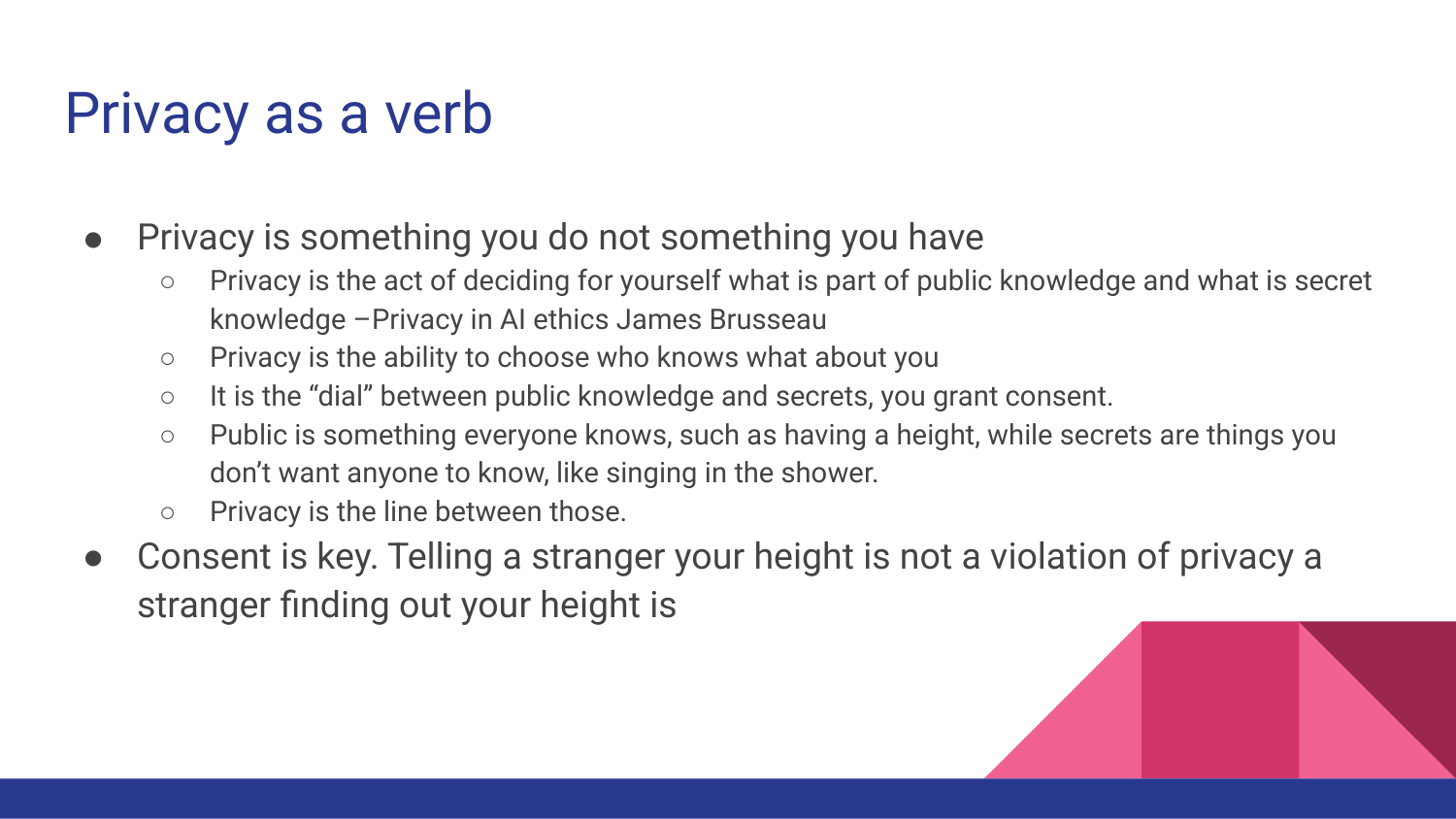

# Privacy as a verb
Privacy is something you do not something you have
Privacy is the act of deciding for yourself what is part of public knowledge and what is secret knowledge –Privacy in AI ethics James Brusseau
Privacy is the ability to choose who knows what about you
It is the “dial” between public knowledge and secrets, you grant consent.
Public is something everyone knows, such as having a height, while secrets are things you don’t want anyone to know, like singing in the shower.
Privacy is the line between those.
Consent is key. Telling a stranger your height is not a violation of privacy a stranger finding out your height is